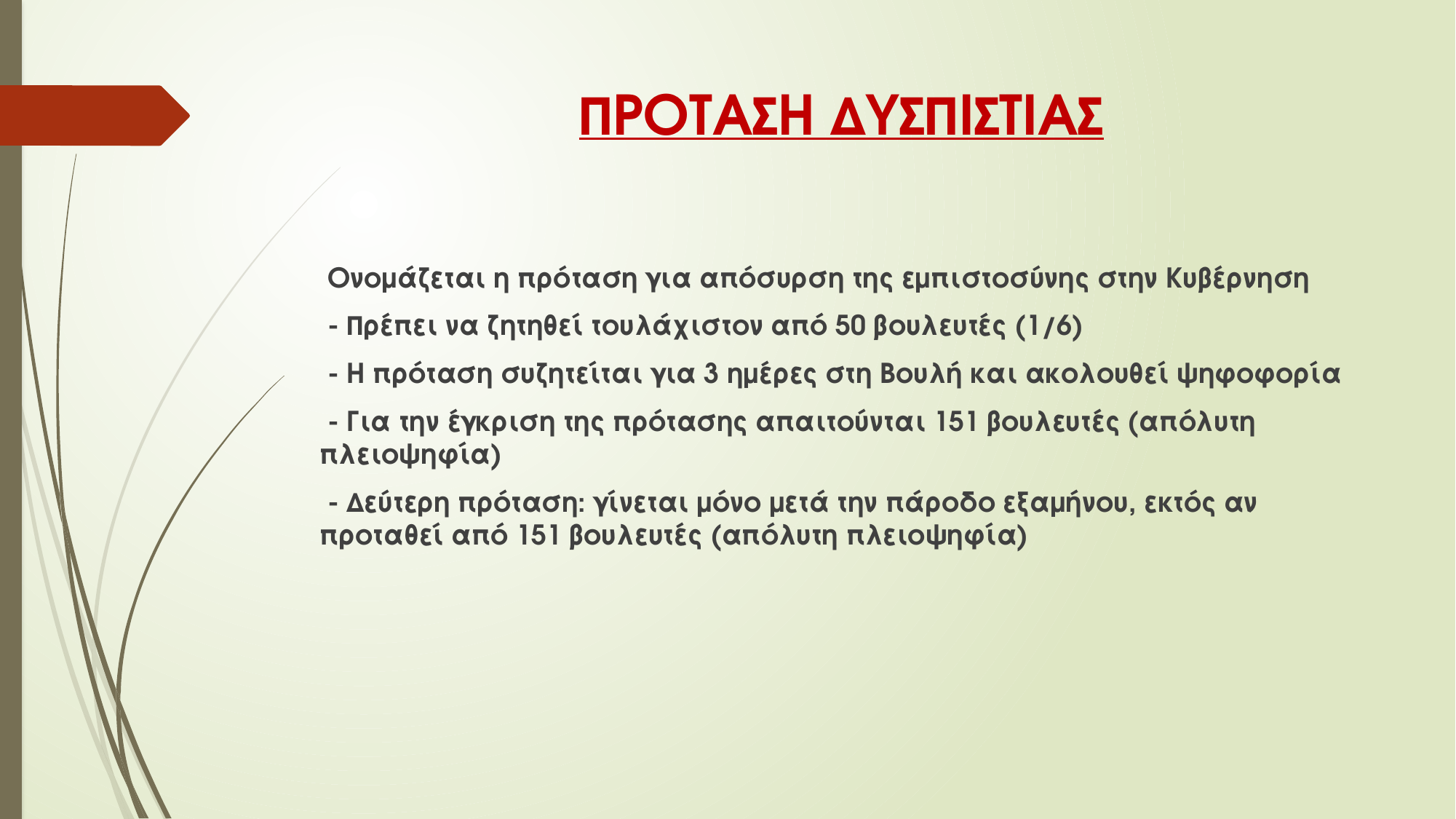

# ΠΡΟΤΑΣΗ ΔΥΣΠΙΣΤΙΑΣ
 Ονομάζεται η πρόταση για απόσυρση της εμπιστοσύνης στην Κυβέρνηση
 - Πρέπει να ζητηθεί τουλάχιστον από 50 βουλευτές (1/6)
 - Η πρόταση συζητείται για 3 ημέρες στη Βουλή και ακολουθεί ψηφοφορία
 - Για την έγκριση της πρότασης απαιτούνται 151 βουλευτές (απόλυτη πλειοψηφία)
 - Δεύτερη πρόταση: γίνεται μόνο μετά την πάροδο εξαμήνου, εκτός αν προταθεί από 151 βουλευτές (απόλυτη πλειοψηφία)